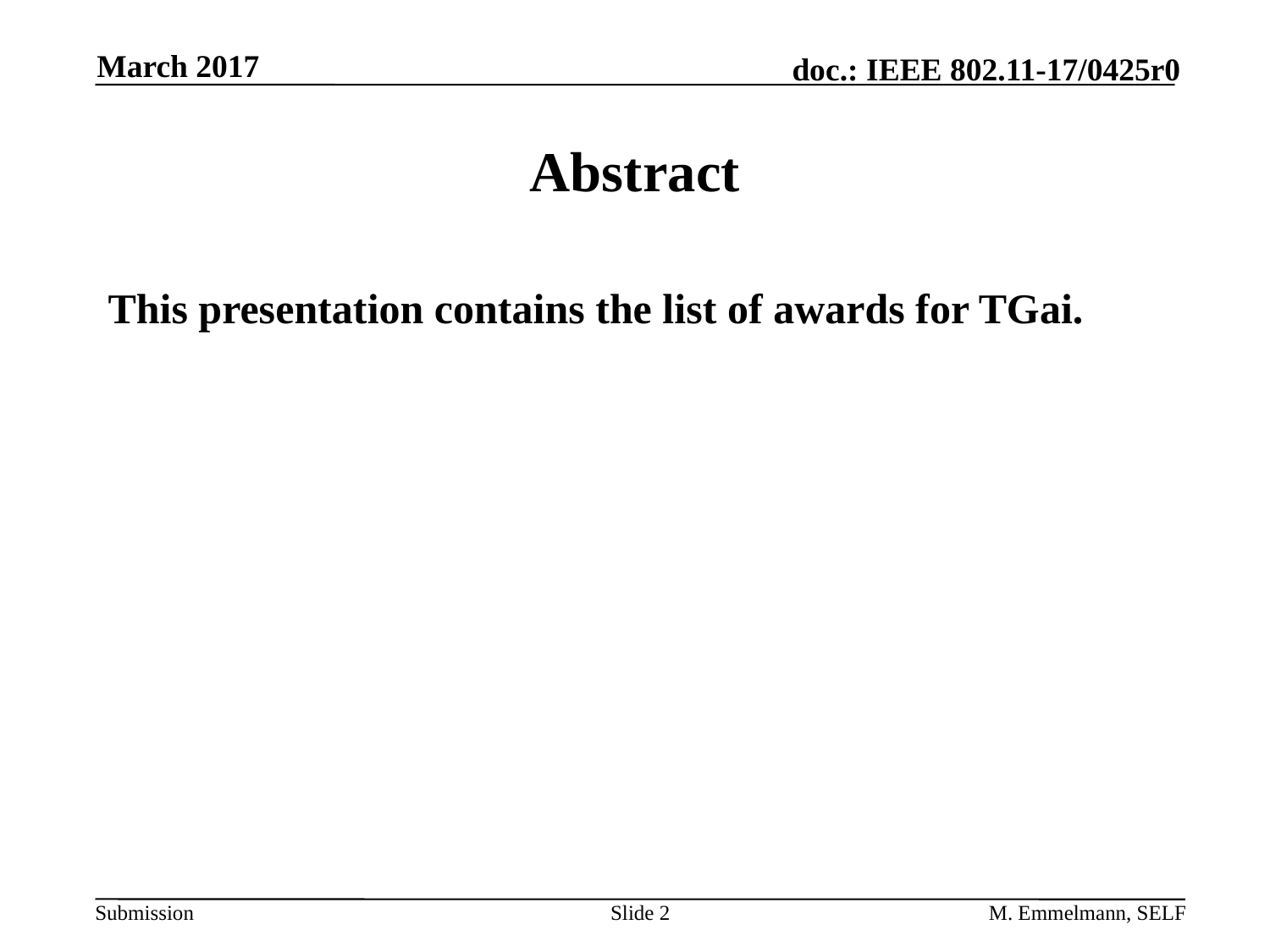

March 2017
# Abstract
This presentation contains the list of awards for TGai.
Slide 2
M. Emmelmann, SELF